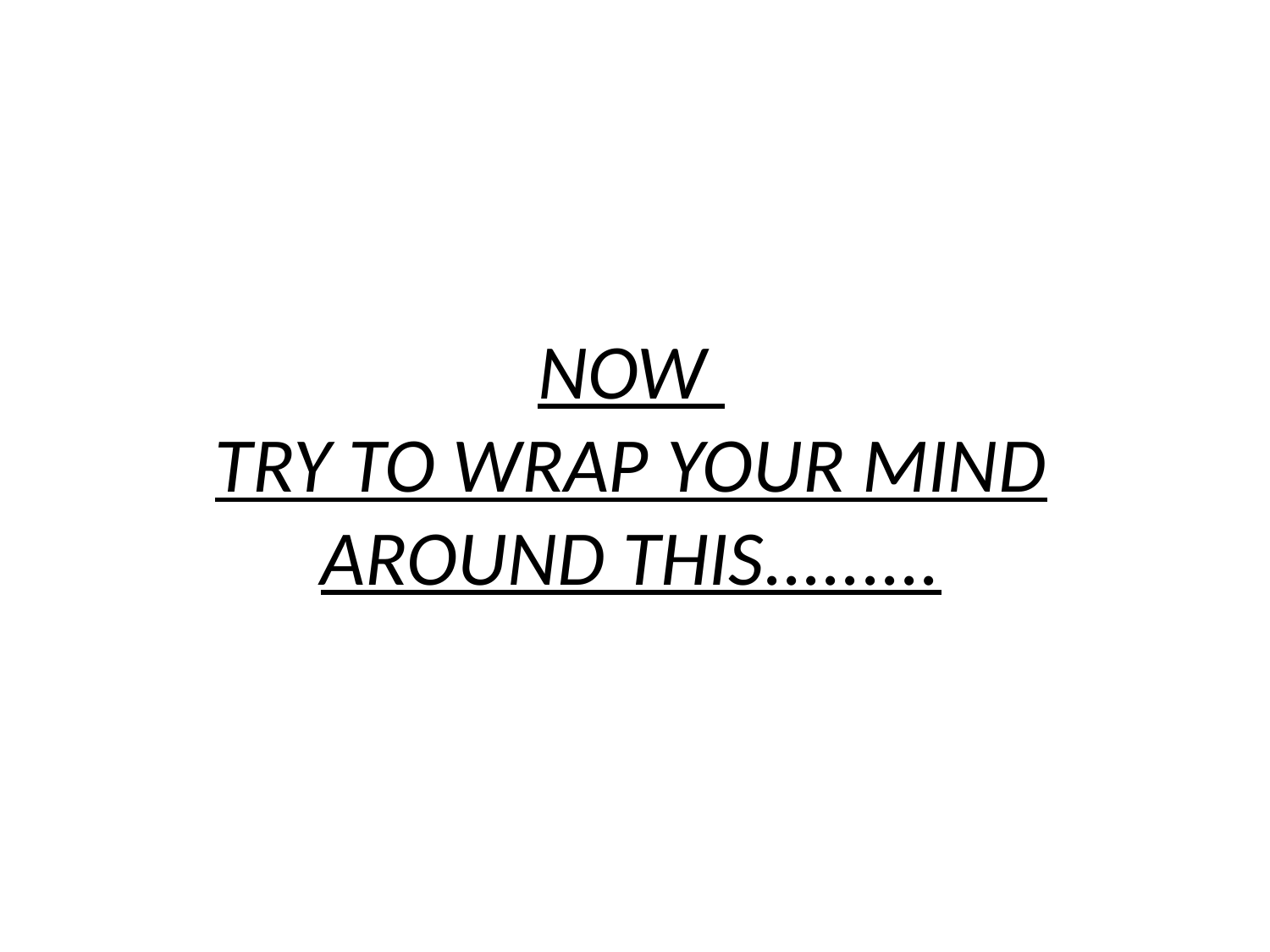

# NOW TRY TO WRAP YOUR MIND AROUND THIS.........